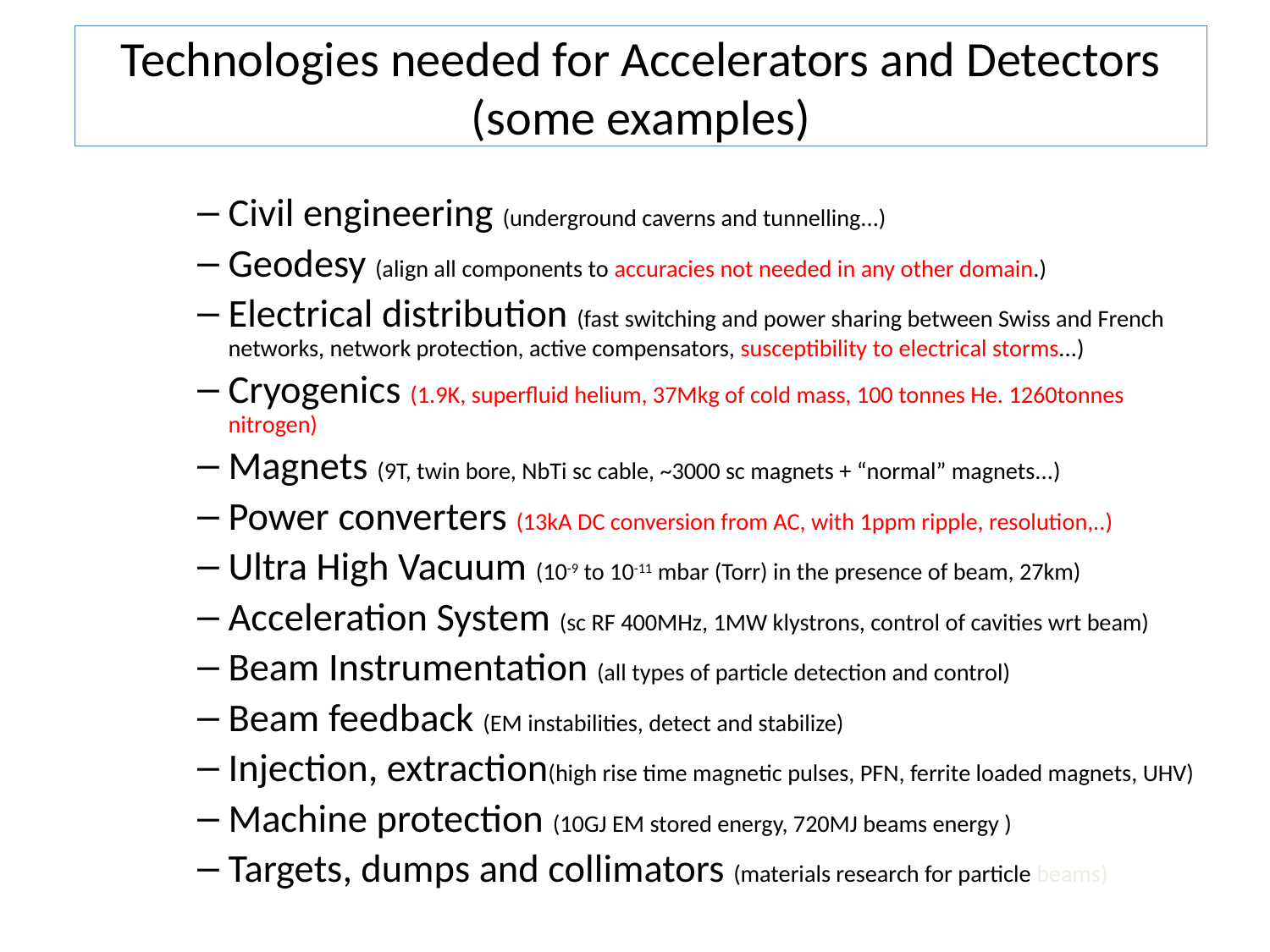

Technologies needed for Accelerators and Detectors (some examples)
Civil engineering (underground caverns and tunnelling...)
Geodesy (align all components to accuracies not needed in any other domain.)
Electrical distribution (fast switching and power sharing between Swiss and French networks, network protection, active compensators, susceptibility to electrical storms...)
Cryogenics (1.9K, superfluid helium, 37Mkg of cold mass, 100 tonnes He. 1260tonnes nitrogen)
Magnets (9T, twin bore, NbTi sc cable, ~3000 sc magnets + “normal” magnets...)
Power converters (13kA DC conversion from AC, with 1ppm ripple, resolution,..)
Ultra High Vacuum (10-9 to 10-11 mbar (Torr) in the presence of beam, 27km)
Acceleration System (sc RF 400MHz, 1MW klystrons, control of cavities wrt beam)
Beam Instrumentation (all types of particle detection and control)
Beam feedback (EM instabilities, detect and stabilize)
Injection, extraction(high rise time magnetic pulses, PFN, ferrite loaded magnets, UHV)
Machine protection (10GJ EM stored energy, 720MJ beams energy )
Targets, dumps and collimators (materials research for particle beams)
June 3, 2013, Zurich
S. Myers Latsis